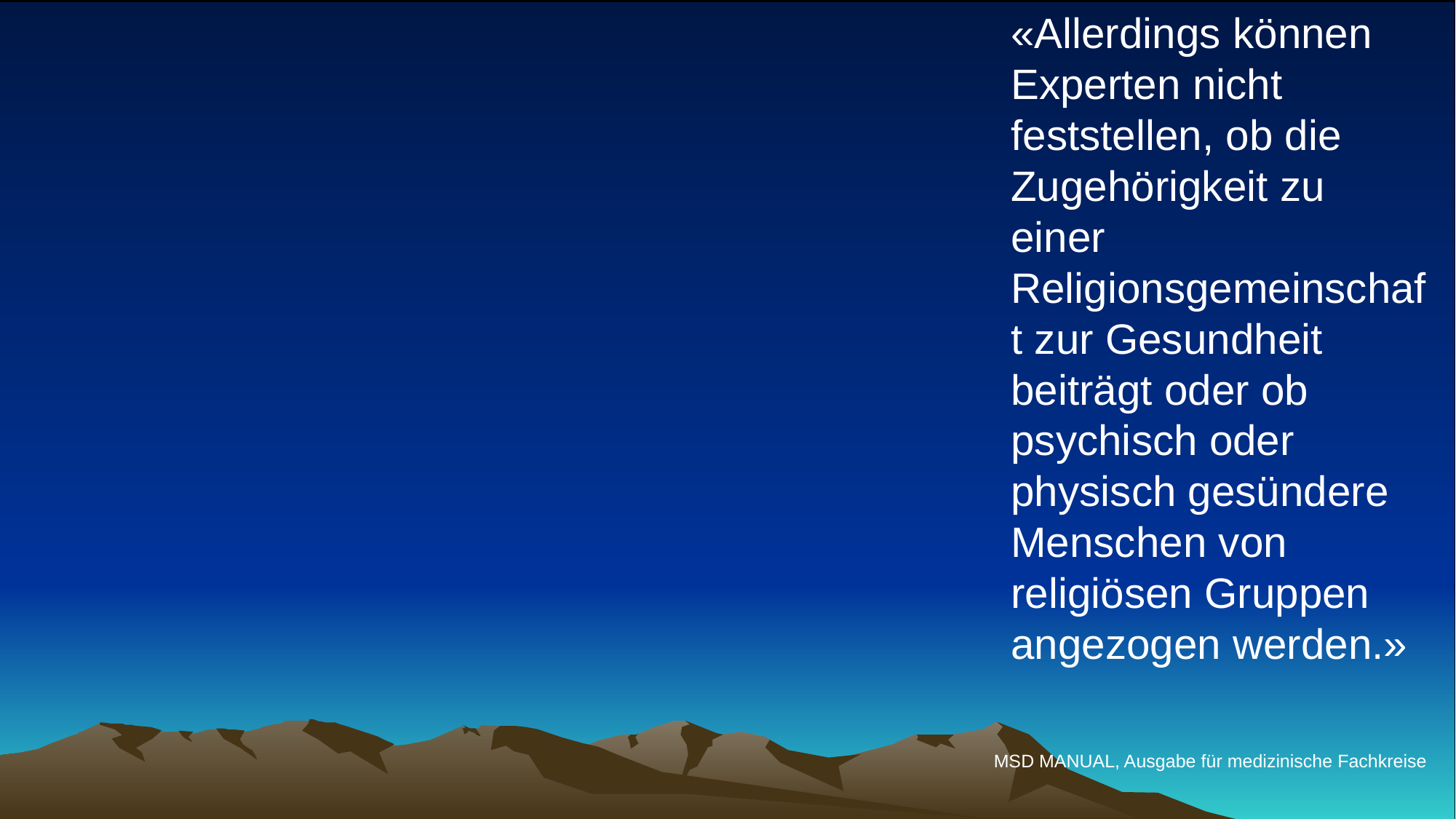

# «Allerdings können Experten nicht feststellen, ob die Zugehörigkeit zu einer Religionsgemeinschaft zur Gesundheit beiträgt oder ob psychisch oder physisch gesündere Menschen von religiösen Gruppen angezogen werden.»
MSD MANUAL, Ausgabe für medizinische Fachkreise